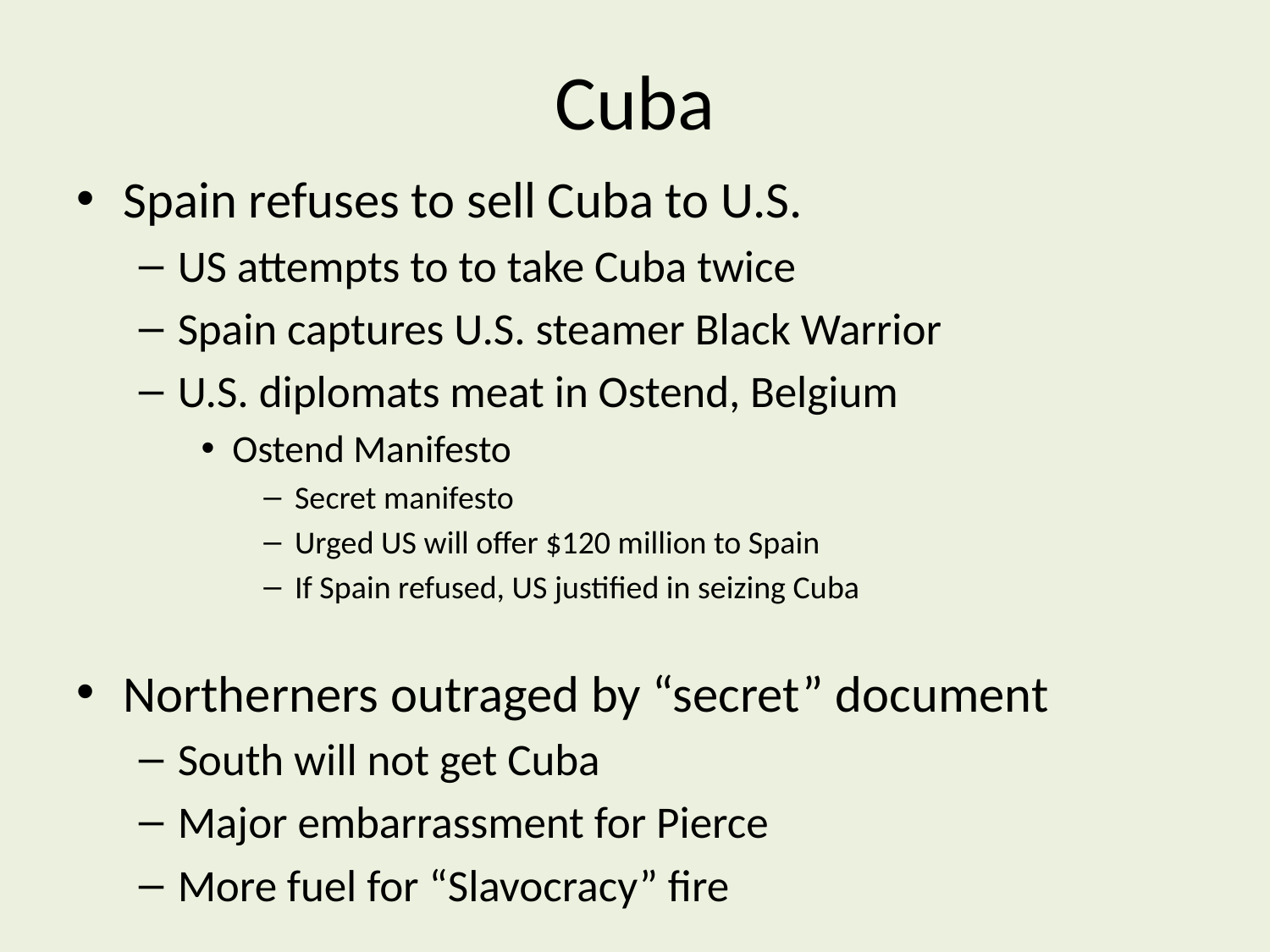

# Cuba
Spain refuses to sell Cuba to U.S.
US attempts to to take Cuba twice
Spain captures U.S. steamer Black Warrior
U.S. diplomats meat in Ostend, Belgium
Ostend Manifesto
Secret manifesto
Urged US will offer $120 million to Spain
If Spain refused, US justified in seizing Cuba

Northerners outraged by “secret” document
South will not get Cuba
Major embarrassment for Pierce
More fuel for “Slavocracy” fire